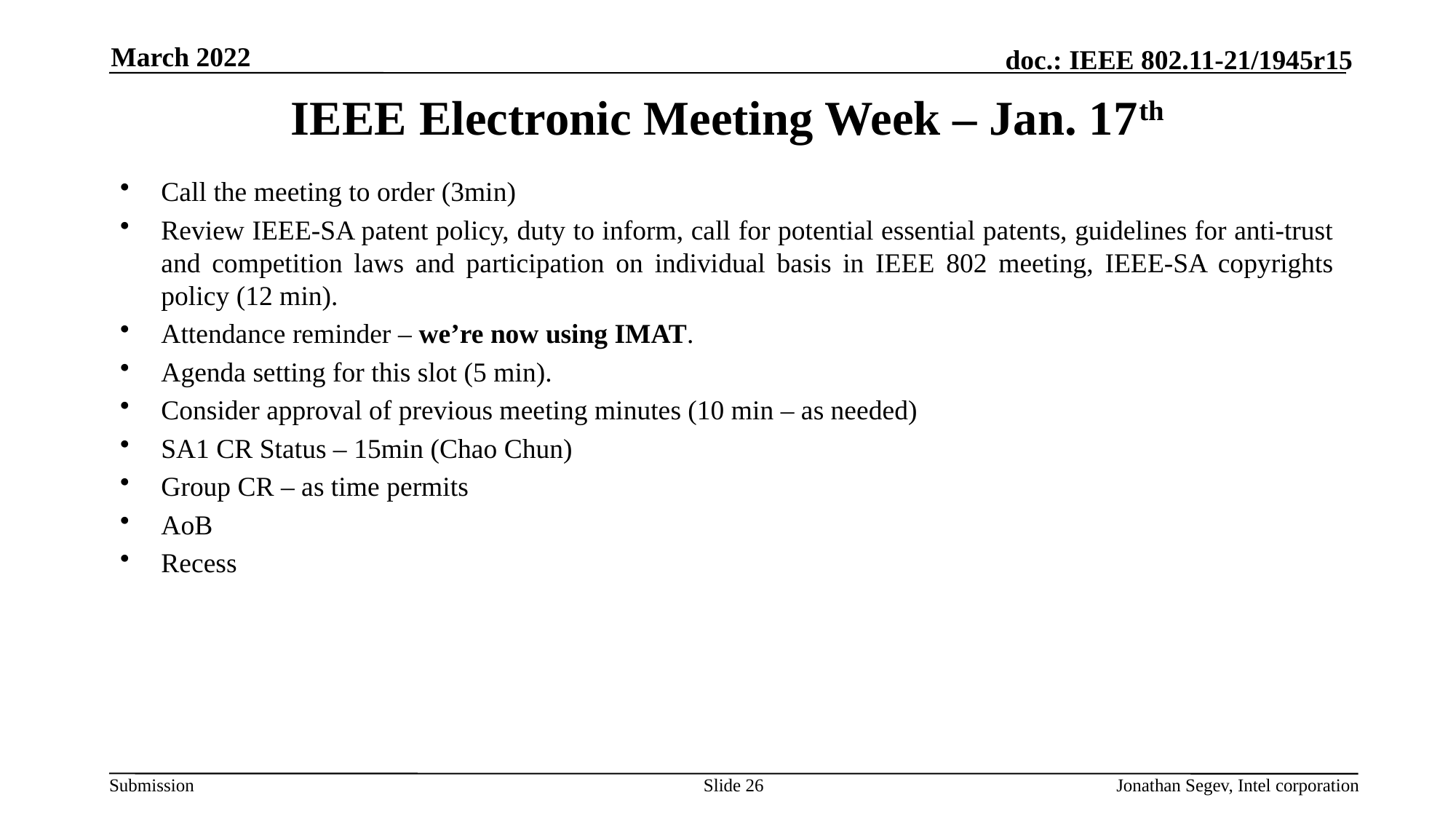

March 2022
# IEEE Electronic Meeting Week – Jan. 17th
Call the meeting to order (3min)
Review IEEE-SA patent policy, duty to inform, call for potential essential patents, guidelines for anti-trust and competition laws and participation on individual basis in IEEE 802 meeting, IEEE-SA copyrights policy (12 min).
Attendance reminder – we’re now using IMAT.
Agenda setting for this slot (5 min).
Consider approval of previous meeting minutes (10 min – as needed)
SA1 CR Status – 15min (Chao Chun)
Group CR – as time permits
AoB
Recess

Slide 26
Jonathan Segev, Intel corporation